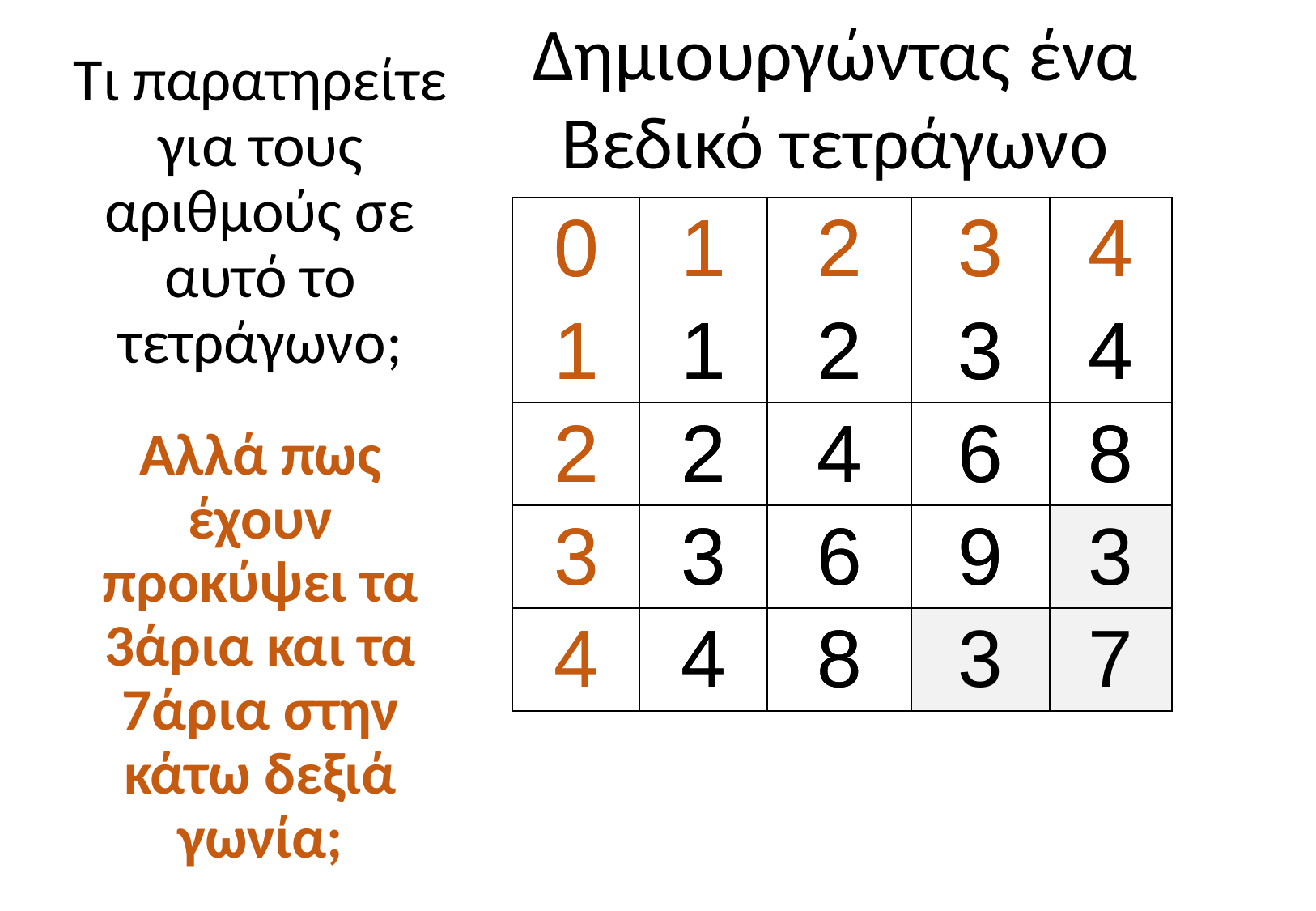

Δημιουργώντας ένα Βεδικό τετράγωνο
# Τι παρατηρείτε για τους αριθμούς σε αυτό το τετράγωνο;
| 0 | 1 | 2 | 3 | 4 |
| --- | --- | --- | --- | --- |
| 1 | 1 | 2 | 3 | 4 |
| 2 | 2 | 4 | 6 | 8 |
| 3 | 3 | 6 | 9 | 3 |
| 4 | 4 | 8 | 3 | 7 |
| 0 | 1 | 2 | 3 | 4 |
| --- | --- | --- | --- | --- |
| 1 | 1 | 2 | 3 | 4 |
| 2 | 2 | 4 | 6 | 8 |
| 3 | 3 | 6 | 9 | 3 |
| 4 | 4 | 8 | 3 | 7 |
Αλλά πως έχουν προκύψει τα 3άρια και τα 7άρια στην κάτω δεξιά γωνία;